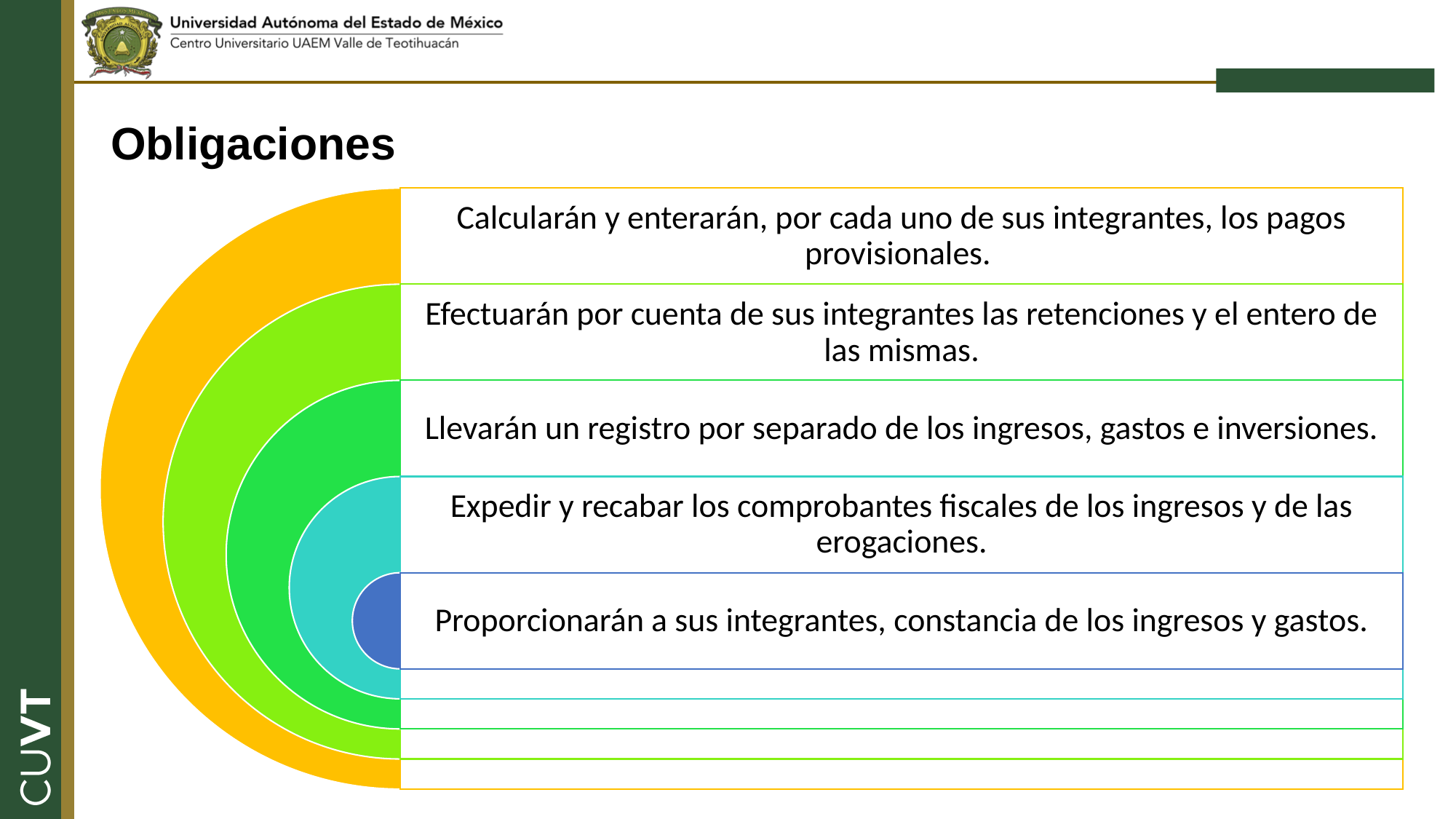

# Obligaciones
Calcularán y enterarán, por cada uno de sus integrantes, los pagos provisionales.
Efectuarán por cuenta de sus integrantes las retenciones y el entero de las mismas.
Llevarán un registro por separado de los ingresos, gastos e inversiones.
Expedir y recabar los comprobantes fiscales de los ingresos y de las erogaciones.
Proporcionarán a sus integrantes, constancia de los ingresos y gastos.